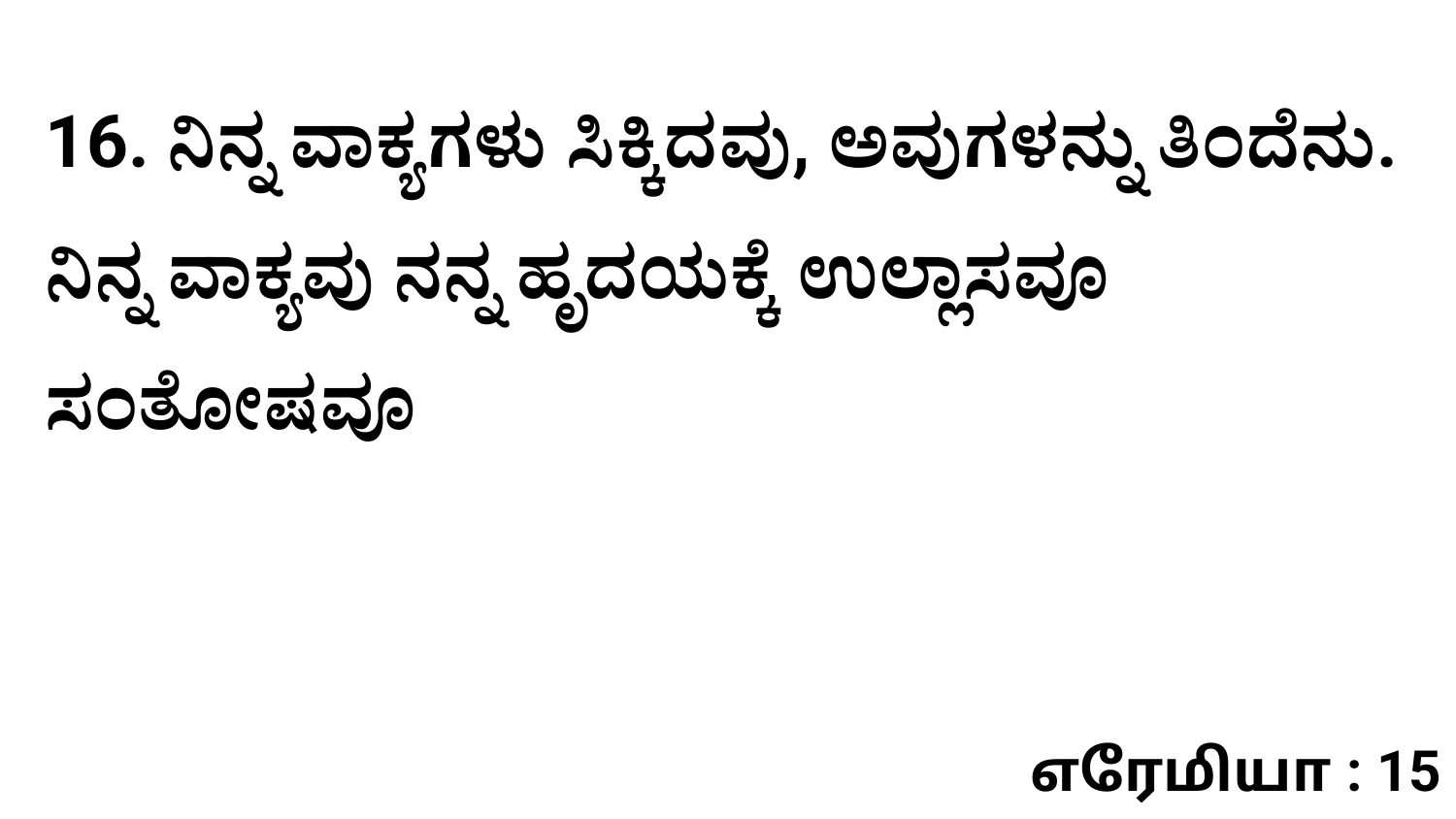

16. ನಿನ್ನ ವಾಕ್ಯಗಳು ಸಿಕ್ಕಿದವು, ಅವುಗಳನ್ನು ತಿಂದೆನು. ನಿನ್ನ ವಾಕ್ಯವು ನನ್ನ ಹೃದಯಕ್ಕೆ ಉಲ್ಲಾಸವೂ ಸಂತೋಷವೂ
எரேமியா : 15